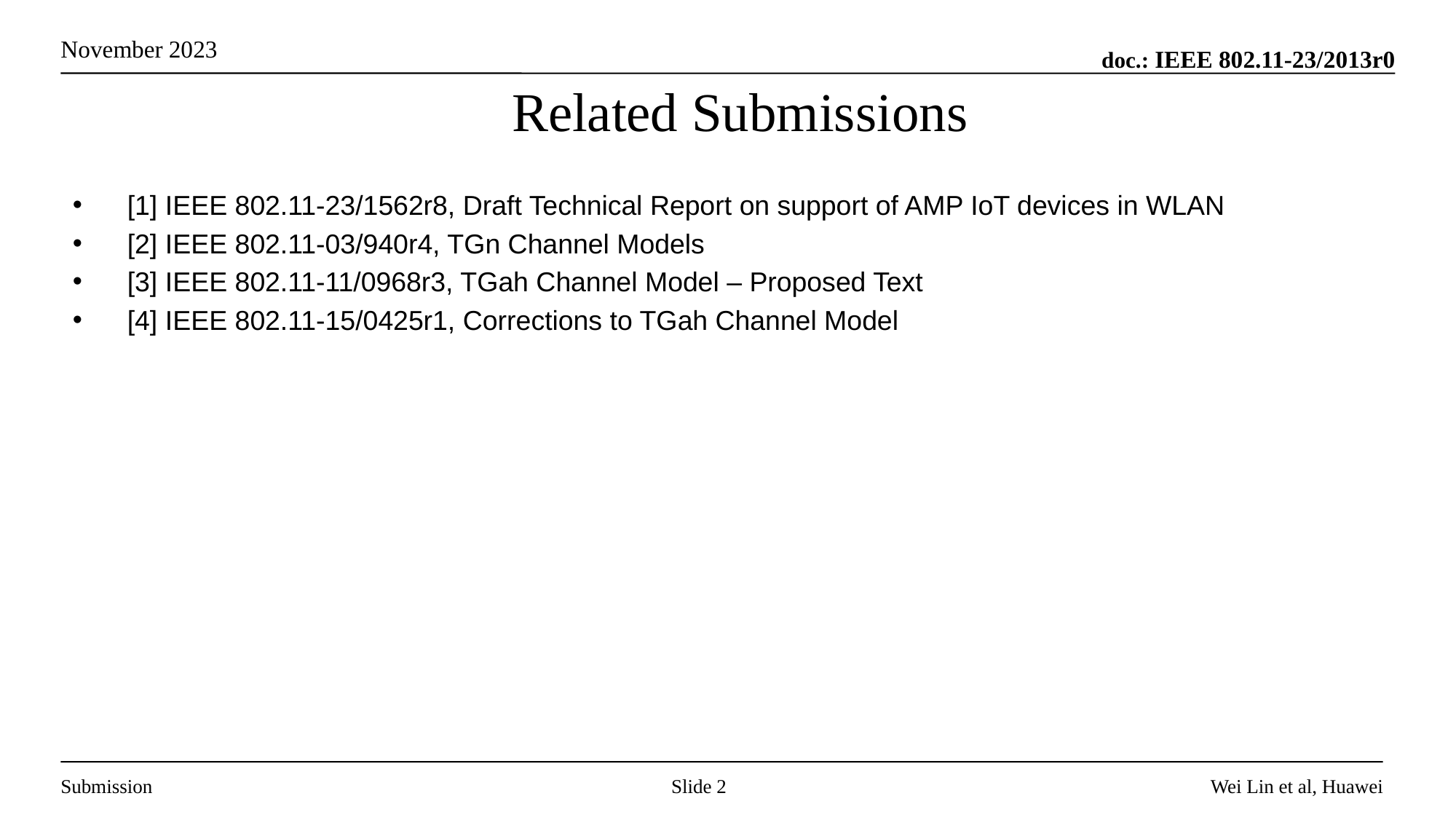

# Related Submissions
[1] IEEE 802.11-23/1562r8, Draft Technical Report on support of AMP IoT devices in WLAN
[2] IEEE 802.11-03/940r4, TGn Channel Models
[3] IEEE 802.11-11/0968r3, TGah Channel Model – Proposed Text
[4] IEEE 802.11-15/0425r1, Corrections to TGah Channel Model